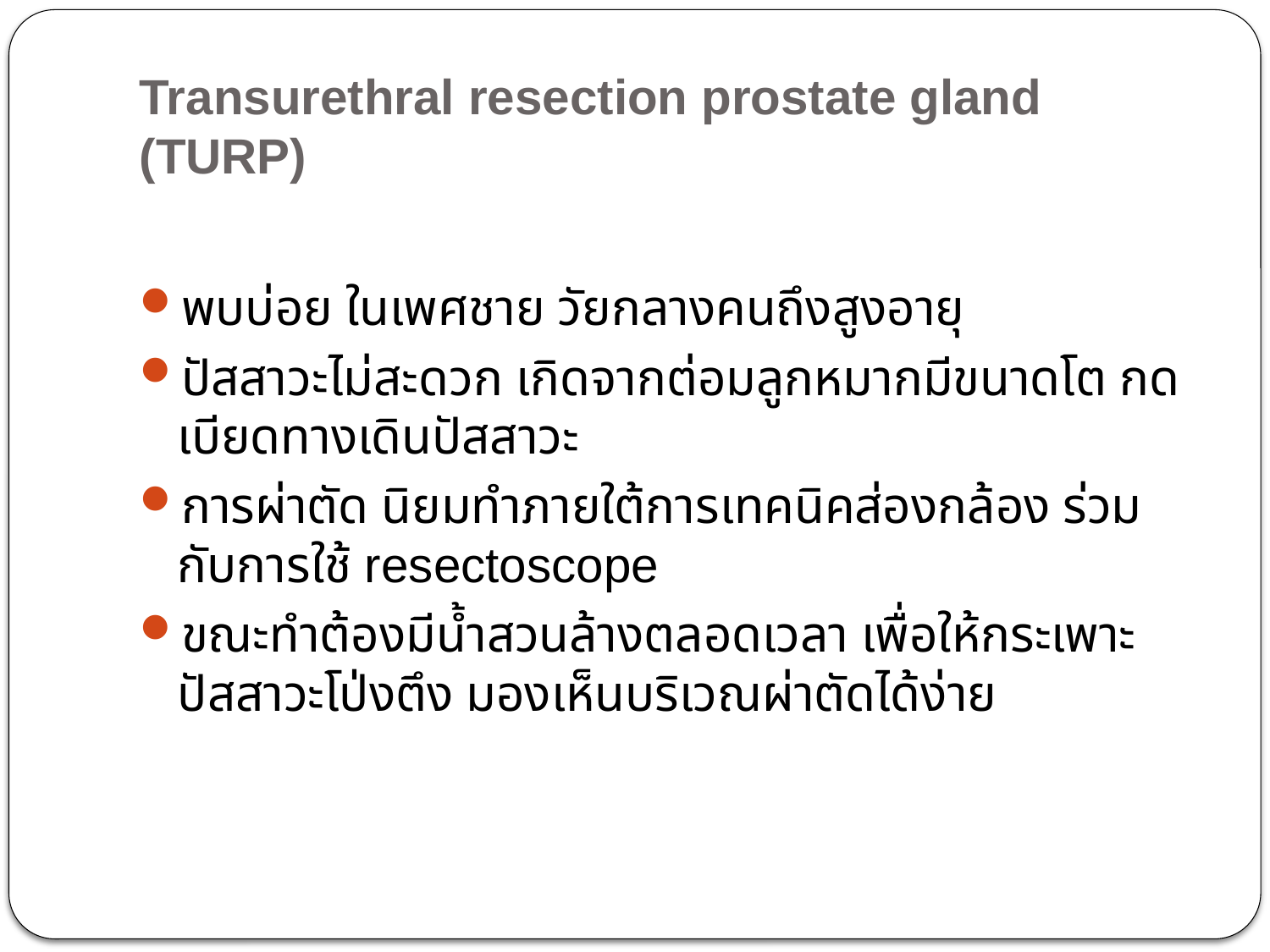

# Transurethral resection prostate gland (TURP)

พบบ่อย ในเพศชาย วัยกลางคนถึงสูงอายุ
ปัสสาวะไม่สะดวก เกิดจากต่อมลูกหมากมีขนาดโต กดเบียดทางเดินปัสสาวะ
การผ่าตัด นิยมทำภายใต้การเทคนิคส่องกล้อง ร่วมกับการใช้ resectoscope
ขณะทำต้องมีน้ำสวนล้างตลอดเวลา เพื่อให้กระเพาะปัสสาวะโป่งตึง มองเห็นบริเวณผ่าตัดได้ง่าย